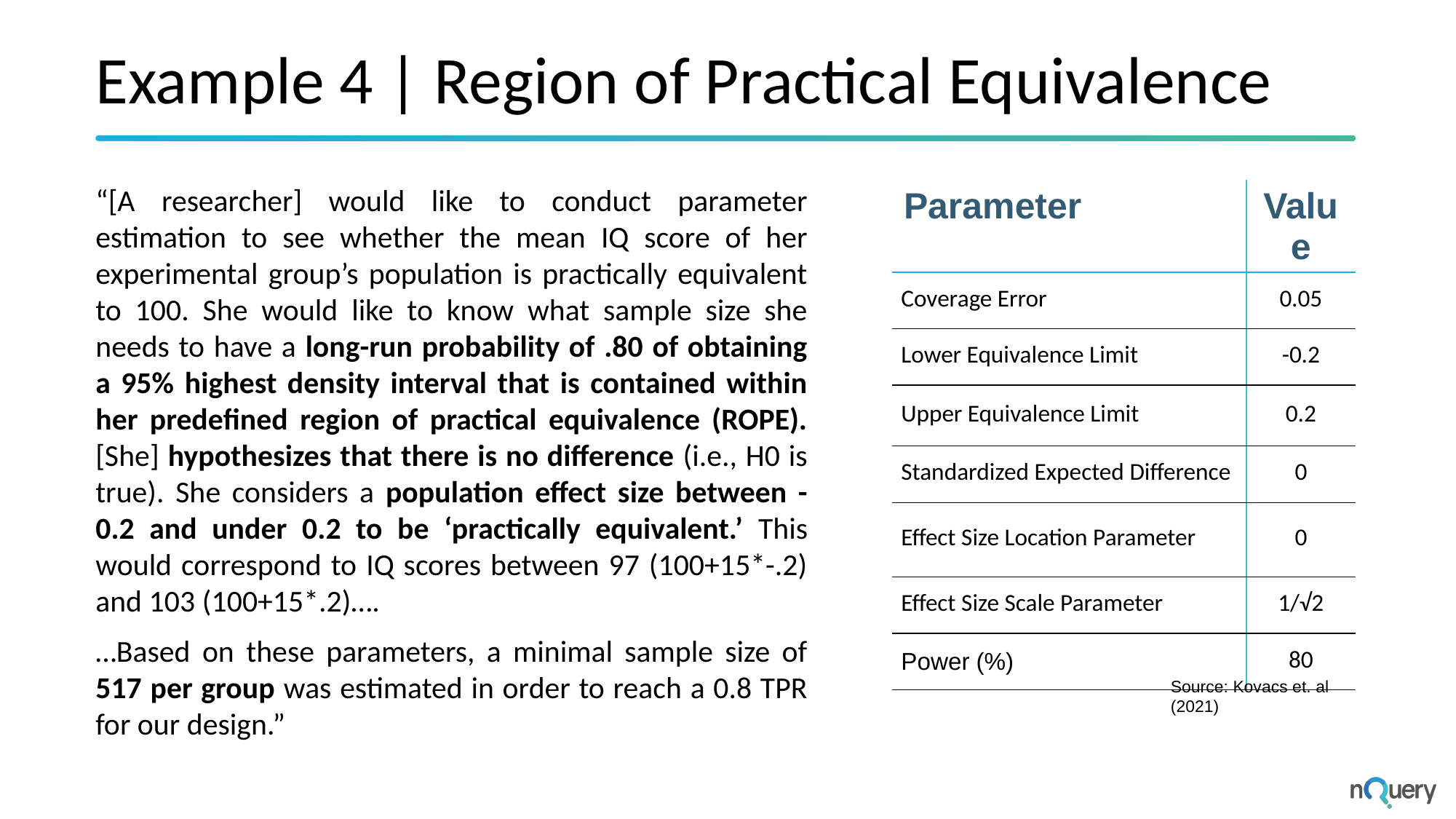

# Example 4 | Region of Practical Equivalence
| Parameter | Value |
| --- | --- |
| Coverage Error | 0.05 |
| Lower Equivalence Limit | -0.2 |
| Upper Equivalence Limit | 0.2 |
| Standardized Expected Difference | 0 |
| Effect Size Location Parameter | 0 |
| Effect Size Scale Parameter | 1/√2 |
| Power (%) | 80 |
“[A researcher] would like to conduct parameter estimation to see whether the mean IQ score of her experimental group’s population is practically equivalent to 100. She would like to know what sample size she needs to have a long-run probability of .80 of obtaining a 95% highest density interval that is contained within her predefined region of practical equivalence (ROPE). [She] hypothesizes that there is no difference (i.e., H0 is true). She considers a population effect size between -0.2 and under 0.2 to be ‘practically equivalent.’ This would correspond to IQ scores between 97 (100+15*-.2) and 103 (100+15*.2)….
…Based on these parameters, a minimal sample size of 517 per group was estimated in order to reach a 0.8 TPR for our design.”

Source: Kovacs et. al (2021)